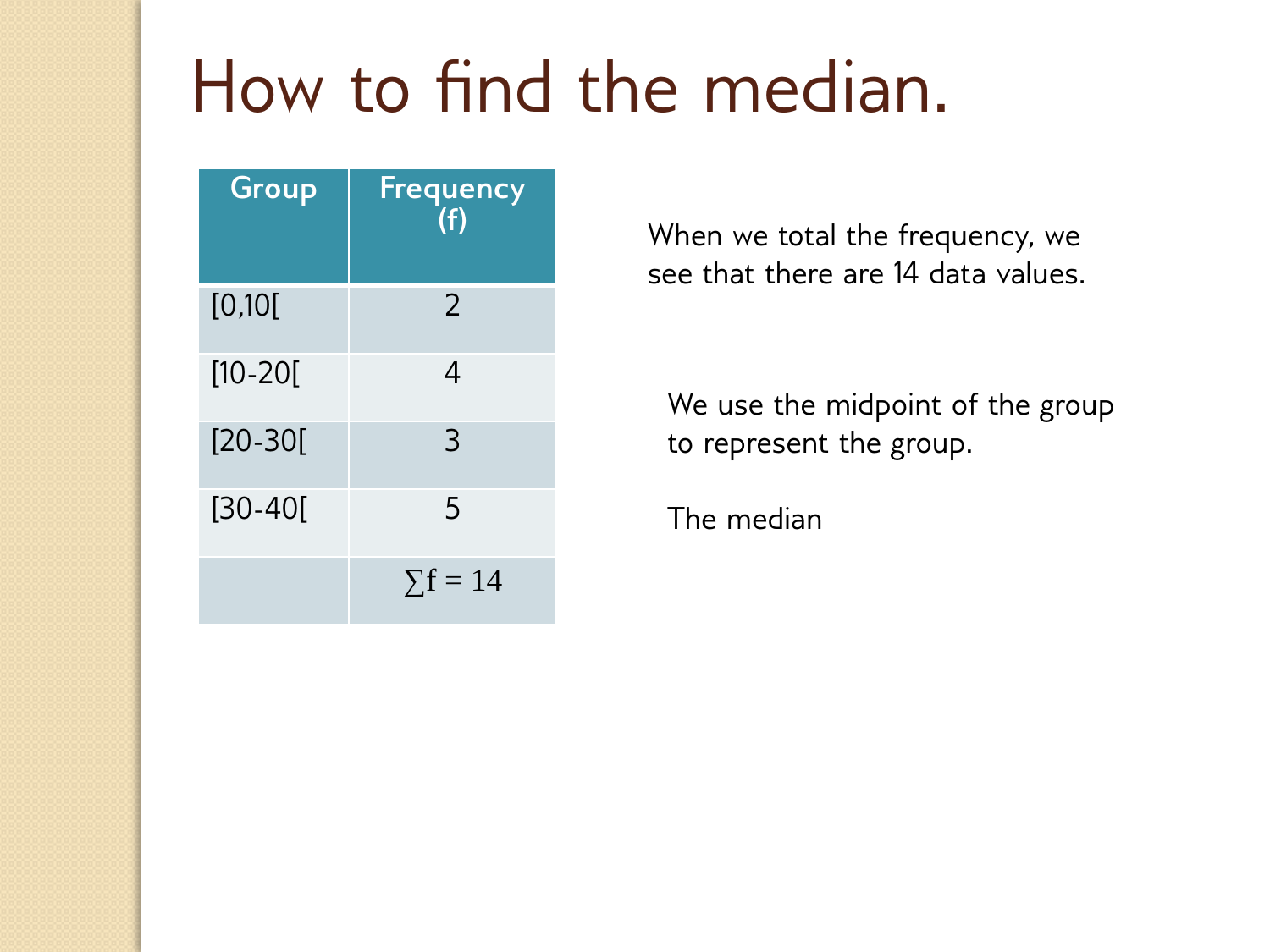

How to find the median.
| Group | Frequency (f) |
| --- | --- |
| [0,10[ | 2 |
| [10-20[ | 4 |
| [20-30[ | 3 |
| [30-40[ | 5 |
|  | ∑f = 14 |
When we total the frequency, we see that there are 14 data values.
We use the midpoint of the group to represent the group.

The median